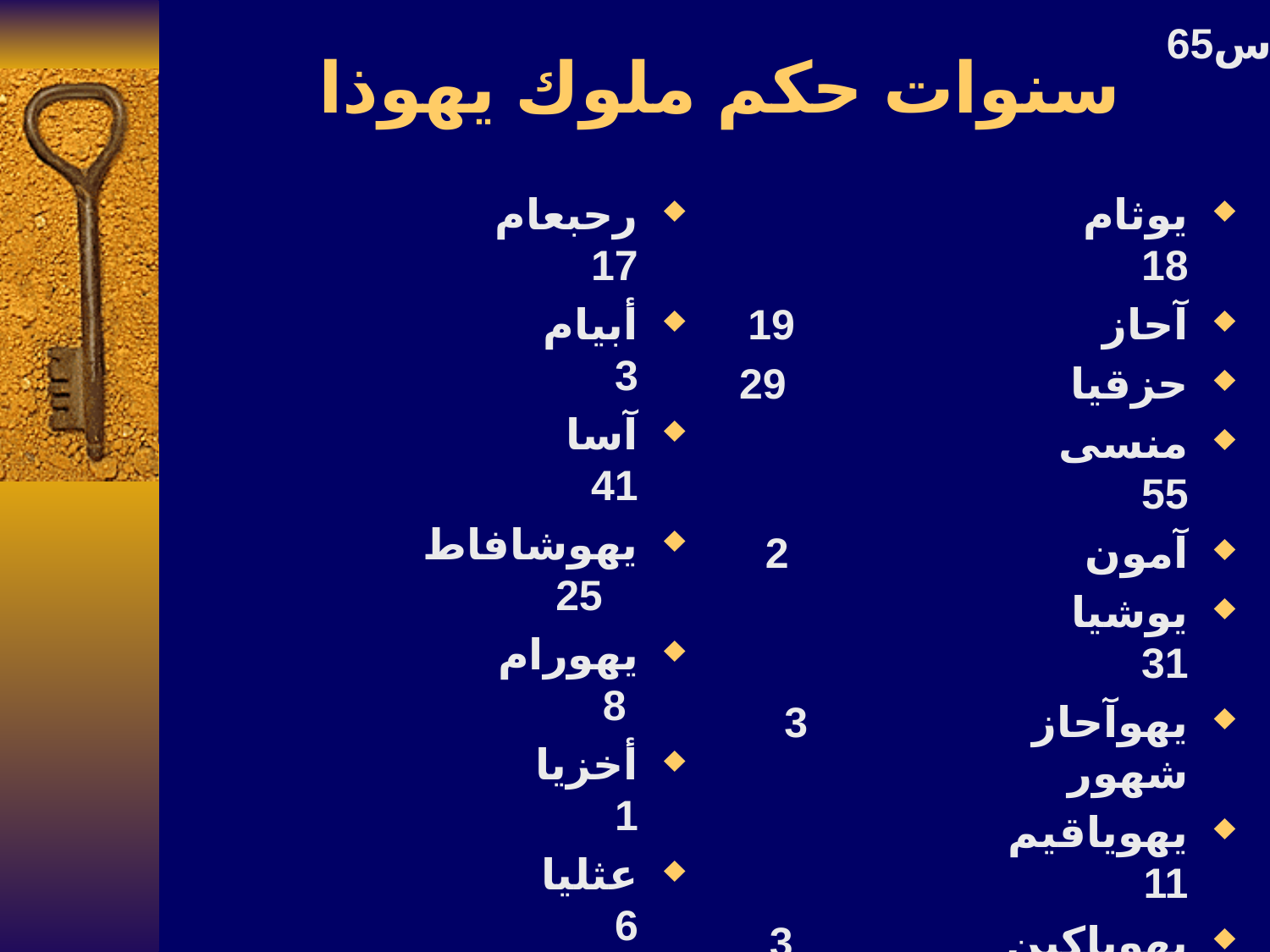

# سنوات حكم ملوك يهوذا
65س
رحبعام                           17
أبيام                              3
آسا                               41
يهوشافاط                        25
يهورام                            8
أخزيا                             1
عثليا                              6
يؤاش                             40
عمسيا                            29
عزريا (عزيا)                   52
يوثام                          18
آحاز                          19
حزقيا                        29
منسى                         55
آمون                         2
يوشيا                         31
يهوآحاز                   3 شهور
يهوياقيم                      11
يهوياكين                  3 شهور
صدقيا                        11
المجموع                     398